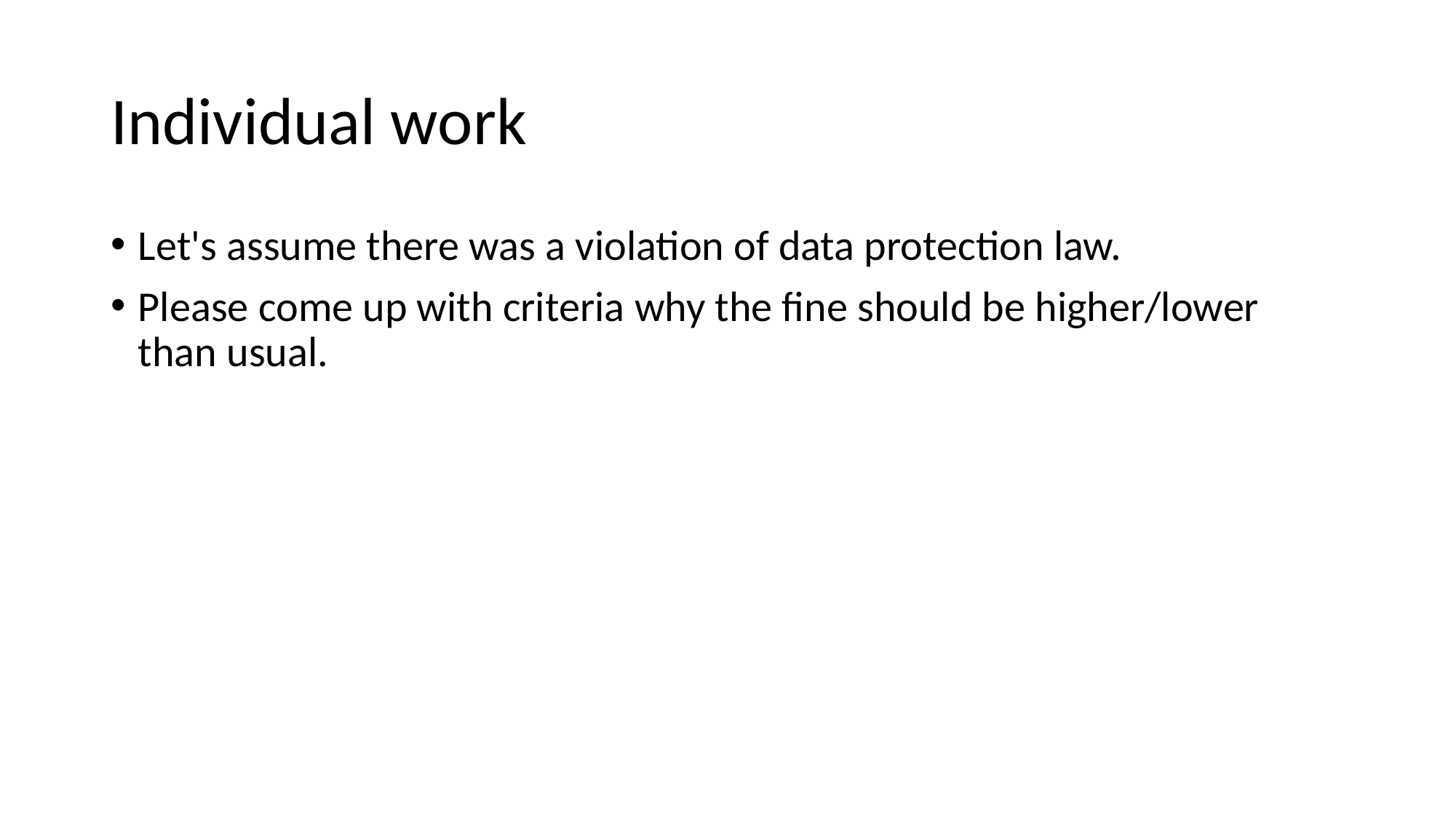

# Individual work
Let's assume there was a violation of data protection law.
Please come up with criteria why the fine should be higher/lower than usual.